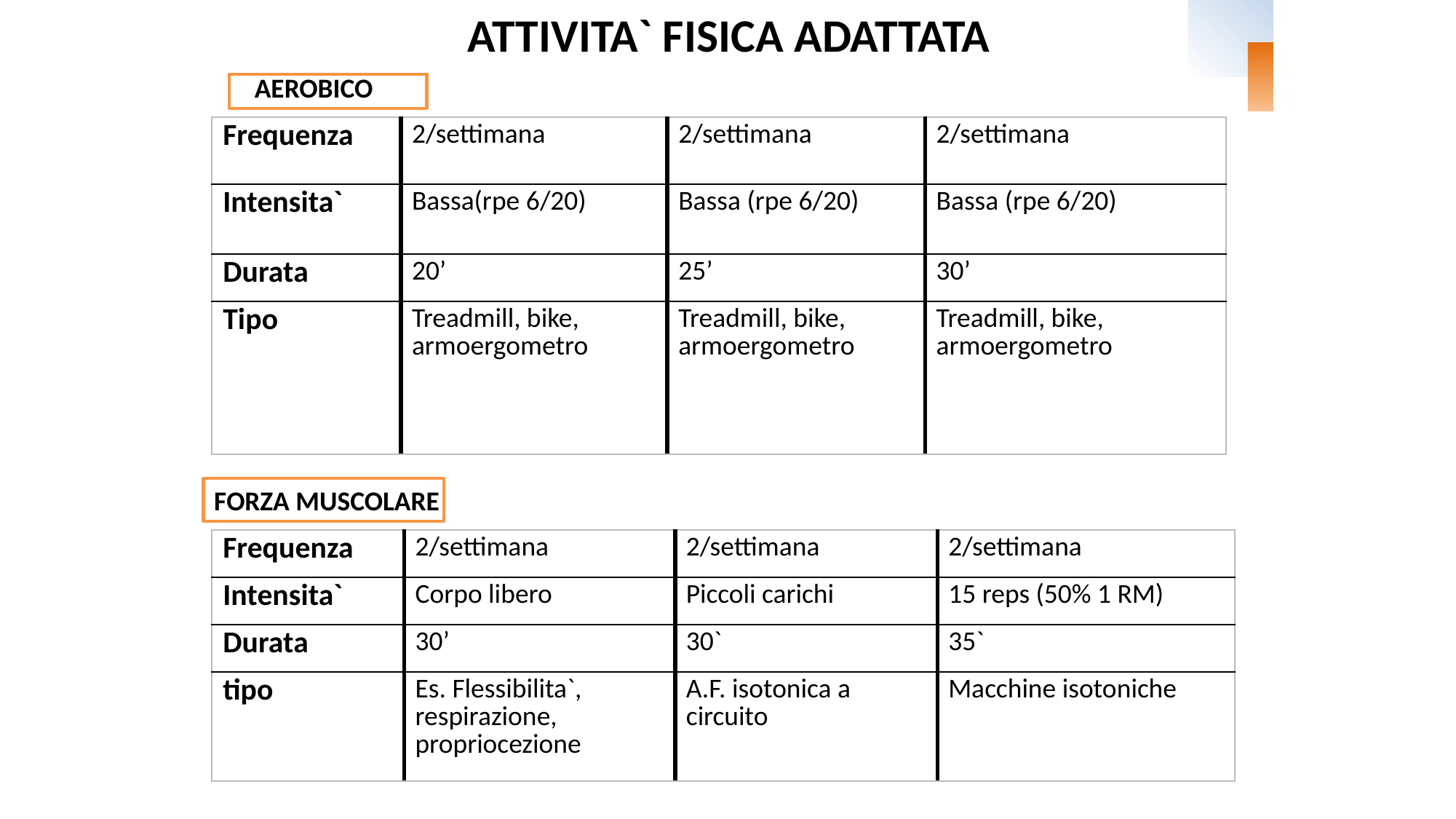

# ATTIVITA` FISICA ADATTATA

          AEROBICO

| Frequenza | 2/settimana | 2/settimana | 2/settimana |
| --- | --- | --- | --- |
| Intensita` | Bassa(rpe 6/20) | Bassa (rpe 6/20) | Bassa (rpe 6/20) |
| Durata | 20’ | 25’ | 30’ |
| Tipo | Treadmill, bike, armoergometro | Treadmill, bike, armoergometro | Treadmill, bike, armoergometro |

FORZA MUSCOLARE
| Frequenza | 2/settimana | 2/settimana | 2/settimana |
| --- | --- | --- | --- |
| Intensita` | Corpo libero | Piccoli carichi | 15 reps (50% 1 RM) |
| Durata | 30’ | 30` | 35` |
| tipo | Es. Flessibilita`, respirazione, propriocezione | A.F. isotonica a circuito | Macchine isotoniche |